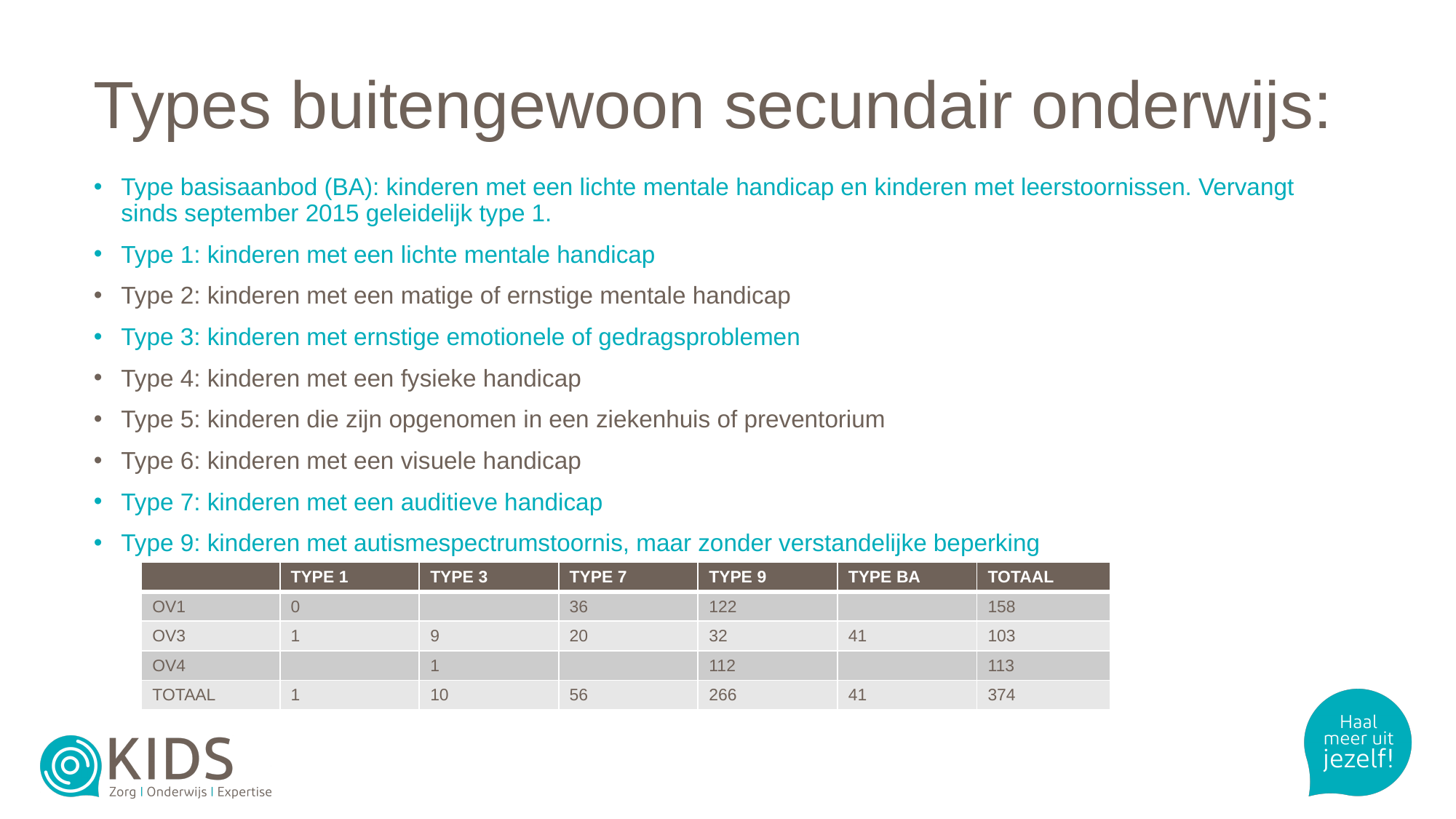

# Types buitengewoon secundair onderwijs:
Type basisaanbod (BA): kinderen met een lichte mentale handicap en kinderen met leerstoornissen. Vervangt sinds september 2015 geleidelijk type 1.
Type 1: kinderen met een lichte mentale handicap
Type 2: kinderen met een matige of ernstige mentale handicap
Type 3: kinderen met ernstige emotionele of gedragsproblemen
Type 4: kinderen met een fysieke handicap
Type 5: kinderen die zijn opgenomen in een ziekenhuis of preventorium
Type 6: kinderen met een visuele handicap
Type 7: kinderen met een auditieve handicap
Type 9: kinderen met autismespectrumstoornis, maar zonder verstandelijke beperking

|  | TYPE 1 | TYPE 3 | TYPE 7 | TYPE 9 | TYPE BA | TOTAAL |
| --- | --- | --- | --- | --- | --- | --- |
| OV1 | 0 |  | 36 | 122 |  | 158 |
| OV3 | 1 | 9 | 20 | 32 | 41 | 103 |
| OV4 |  | 1 |  | 112 |  | 113 |
| TOTAAL | 1 | 10 | 56 | 266 | 41 | 374 |